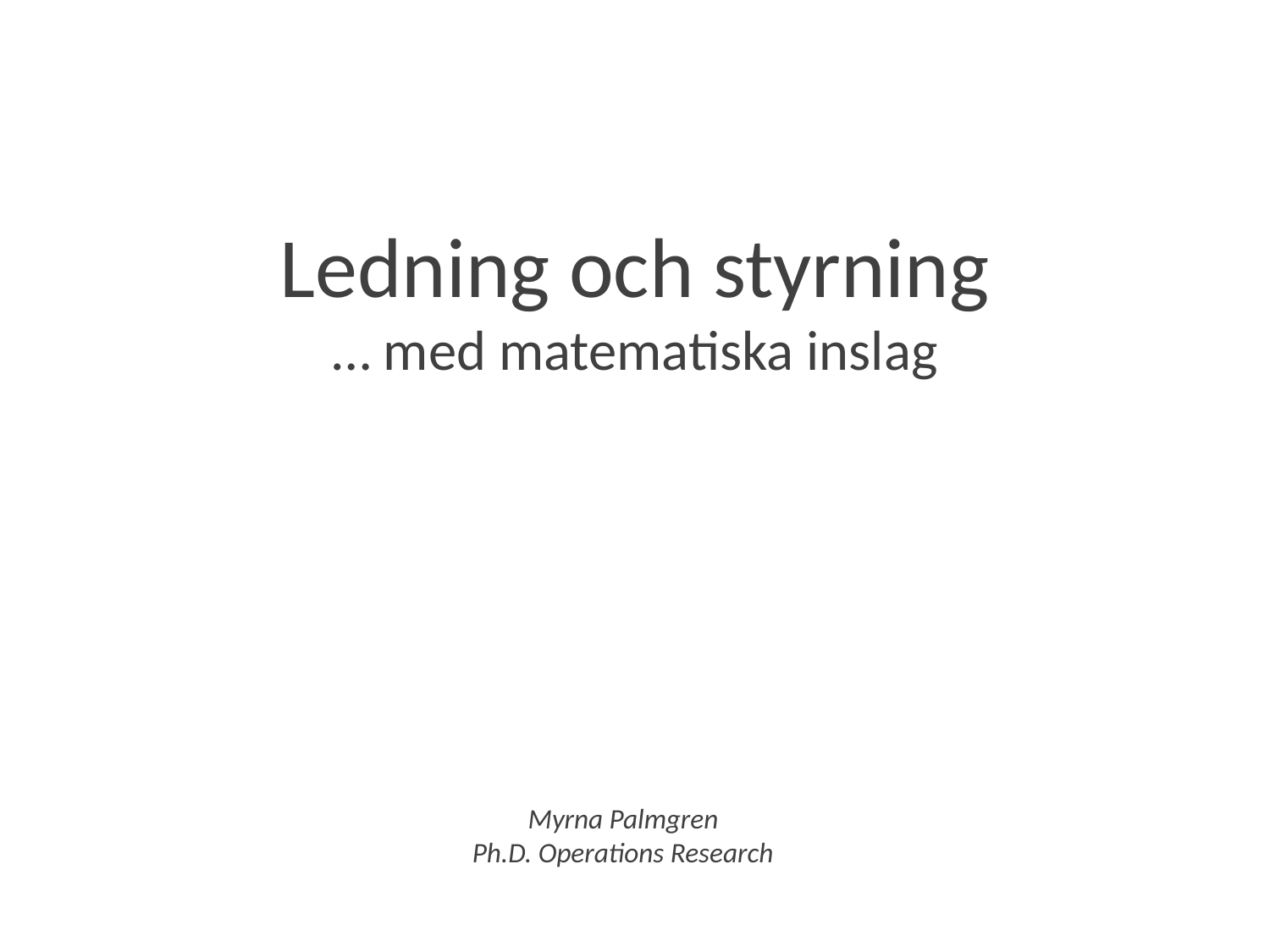

Ledning och styrning
… med matematiska inslag
Myrna Palmgren
Ph.D. Operations Research